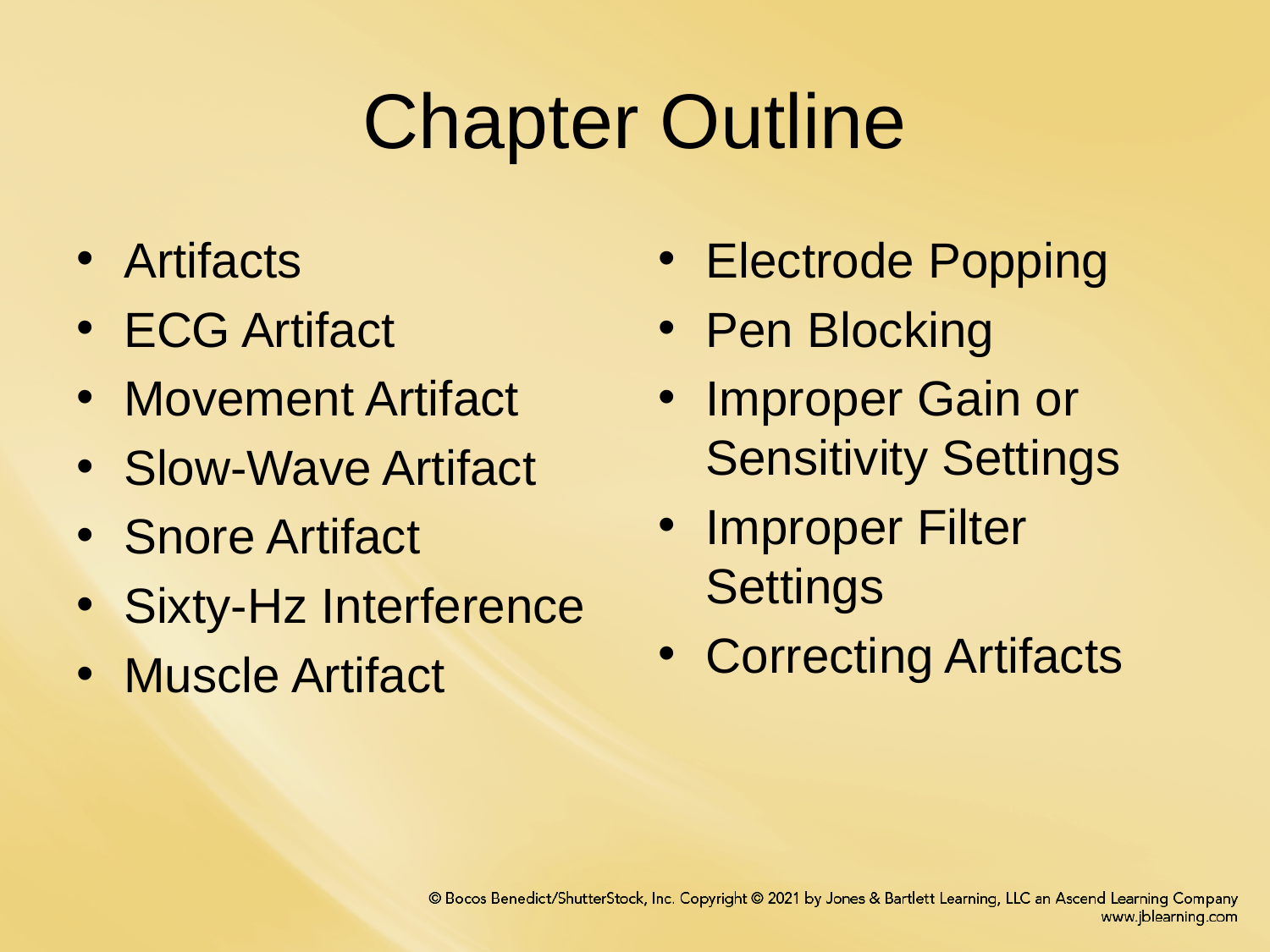

# Chapter Outline
Artifacts
ECG Artifact
Movement Artifact
Slow-Wave Artifact
Snore Artifact
Sixty-Hz Interference
Muscle Artifact

Electrode Popping
Pen Blocking
Improper Gain or Sensitivity Settings
Improper Filter Settings
Correcting Artifacts